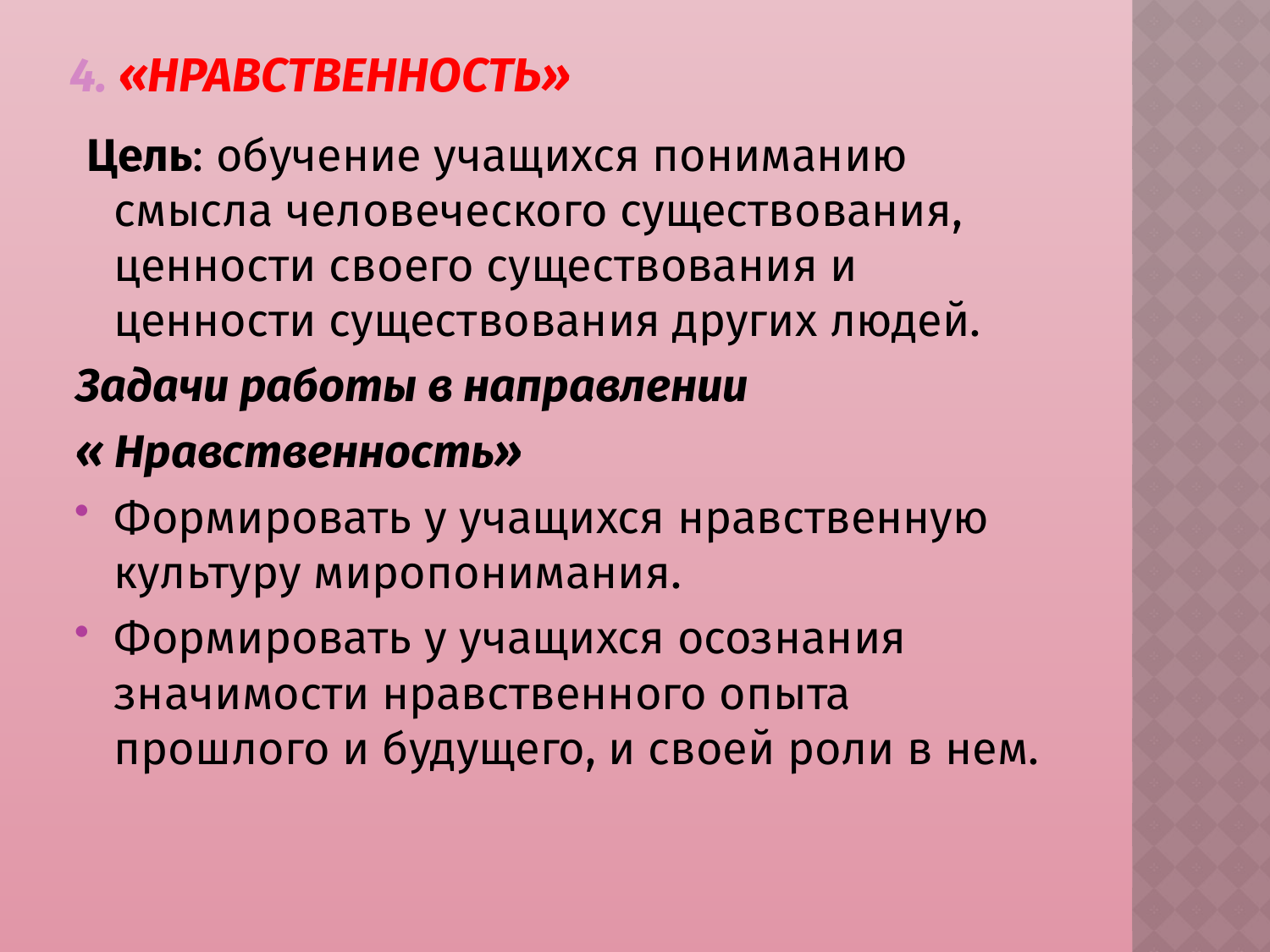

# 4. «Нравственность»
 Цель: обучение учащихся пониманию смысла человеческого существования, ценности своего существования и ценности существования других людей.
Задачи работы в направлении
« Нравственность»
Формировать у учащихся нравственную культуру миропонимания.
Формировать у учащихся осознания значимости нравственного опыта прошлого и будущего, и своей роли в нем.